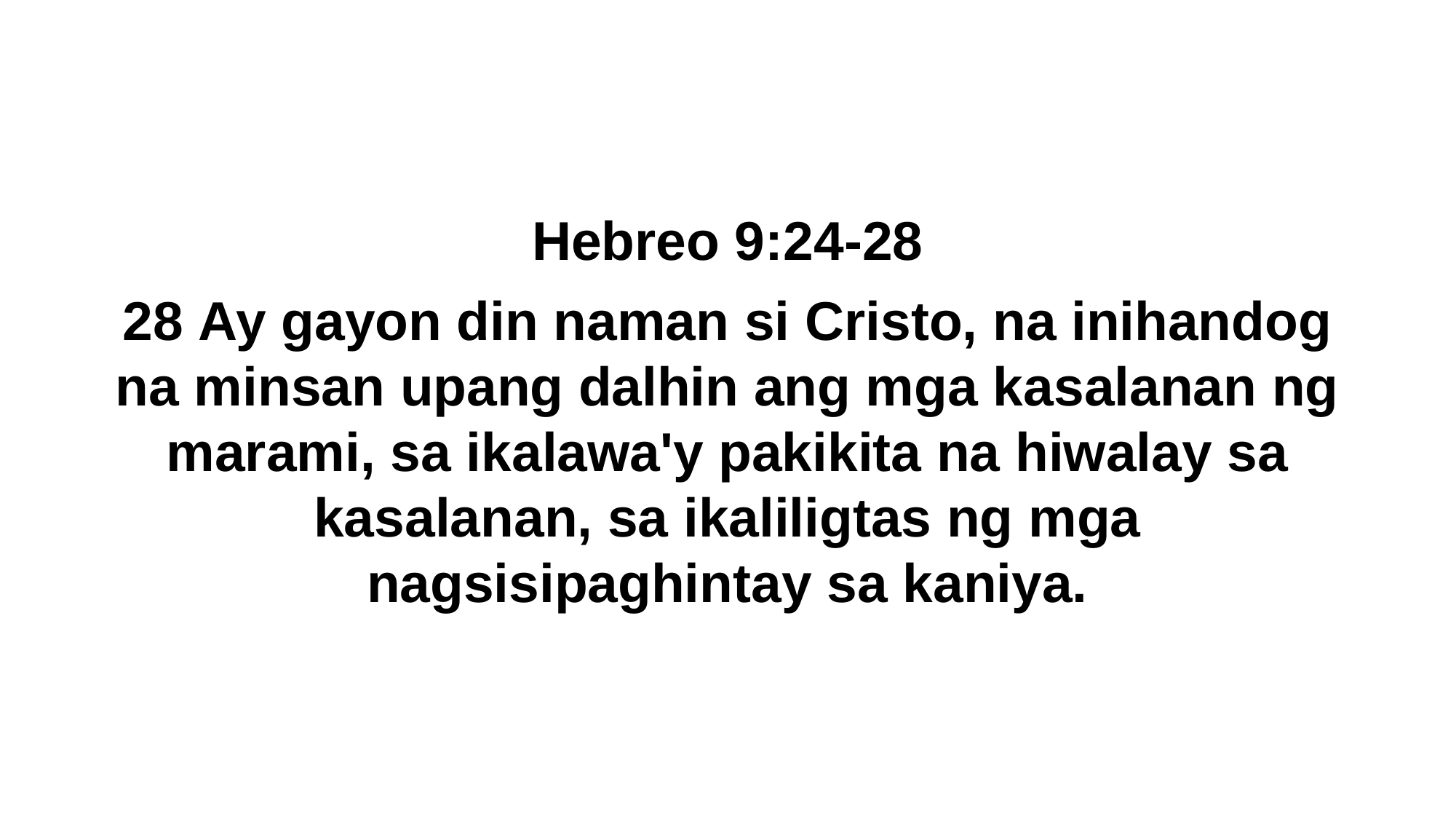

Hebreo 9:24-28
28 Ay gayon din naman si Cristo, na inihandog na minsan upang dalhin ang mga kasalanan ng marami, sa ikalawa'y pakikita na hiwalay sa kasalanan, sa ikaliligtas ng mga nagsisipaghintay sa kaniya.